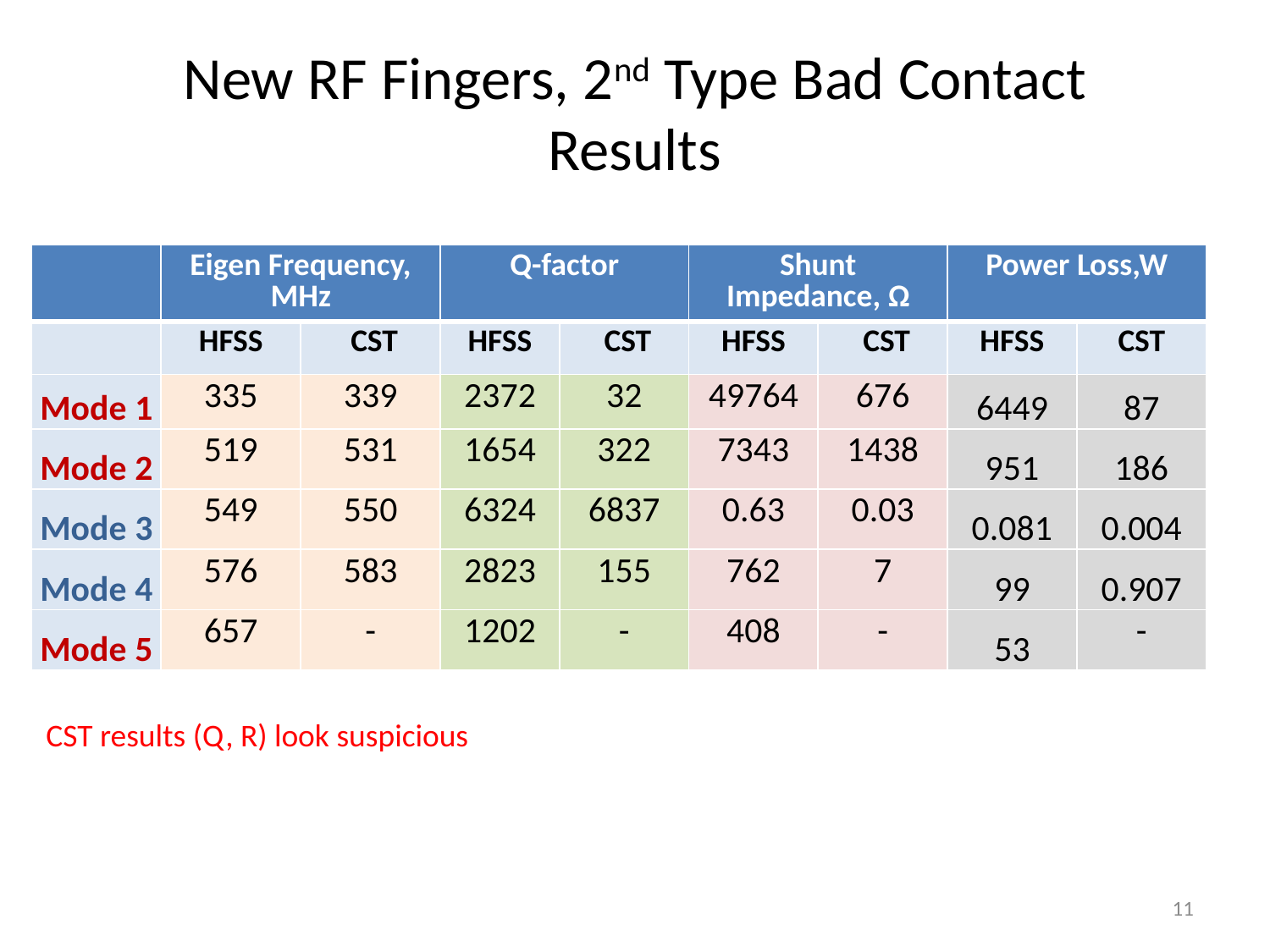

# New RF Fingers, 2nd Type Bad Contact Results
|  | Eigen Frequency, MHz |  | Q-factor |  | Shunt Impedance, Ω |  | Power Loss,W |  |
| --- | --- | --- | --- | --- | --- | --- | --- | --- |
|  | HFSS | CST | HFSS | CST | HFSS | CST | HFSS | CST |
| Mode 1 | 335 | 339 | 2372 | 32 | 49764 | 676 | 6449 | 87 |
| Mode 2 | 519 | 531 | 1654 | 322 | 7343 | 1438 | 951 | 186 |
| Mode 3 | 549 | 550 | 6324 | 6837 | 0.63 | 0.03 | 0.081 | 0.004 |
| Mode 4 | 576 | 583 | 2823 | 155 | 762 | 7 | 99 | 0.907 |
| Mode 5 | 657 | - | 1202 | - | 408 | - | 53 | - |
CST results (Q, R) look suspicious
11